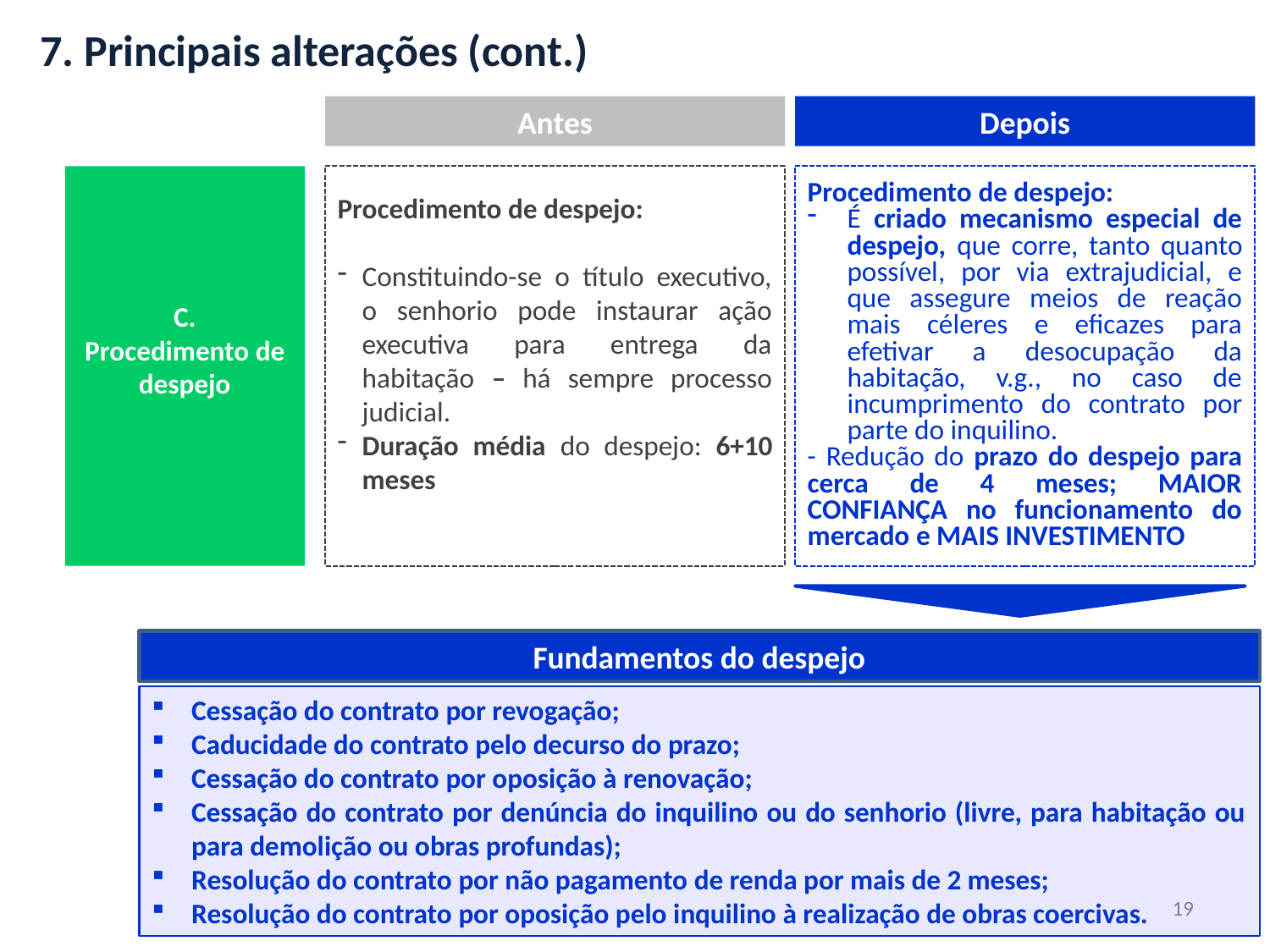

7. Principais alterações (cont.)
Antes
Depois
C.
Procedimento de despejo

Procedimento de despejo:

Constituindo-se o título executivo, o senhorio pode instaurar ação executiva para entrega da habitação – há sempre processo judicial.
Duração média do despejo: 6+10 meses

Procedimento de despejo:
É criado mecanismo especial de despejo, que corre, tanto quanto possível, por via extrajudicial, e que assegure meios de reação mais céleres e eficazes para efetivar a desocupação da habitação, v.g., no caso de incumprimento do contrato por parte do inquilino.
- Redução do prazo do despejo para cerca de 4 meses; MAIOR CONFIANÇA no funcionamento do mercado e MAIS INVESTIMENTO

Fundamentos do despejo

Cessação do contrato por revogação;
Caducidade do contrato pelo decurso do prazo;
Cessação do contrato por oposição à renovação;
Cessação do contrato por denúncia do inquilino ou do senhorio (livre, para habitação ou para demolição ou obras profundas);
Resolução do contrato por não pagamento de renda por mais de 2 meses;
Resolução do contrato por oposição pelo inquilino à realização de obras coercivas.

19